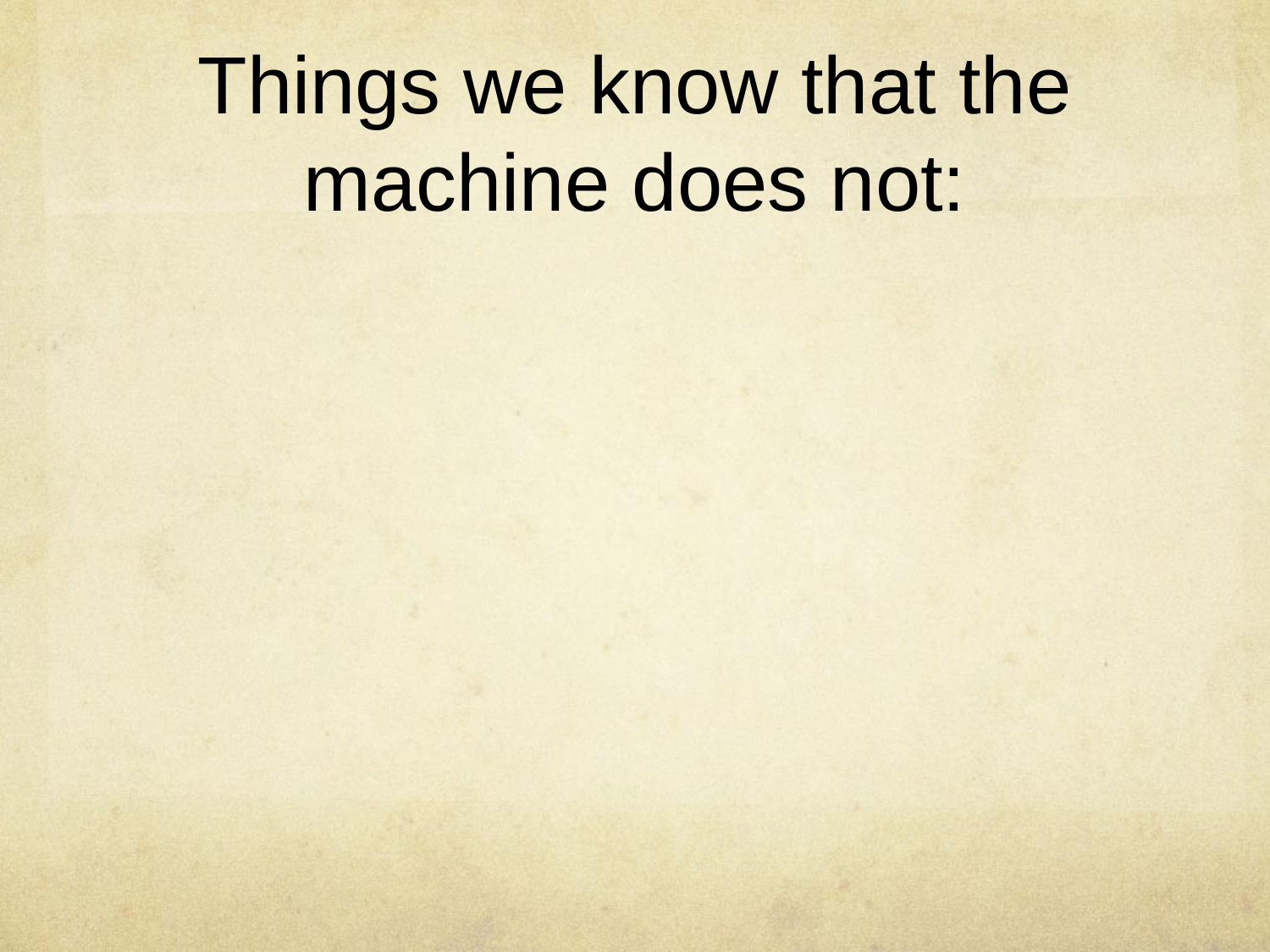

# Things we know that the machine does not: